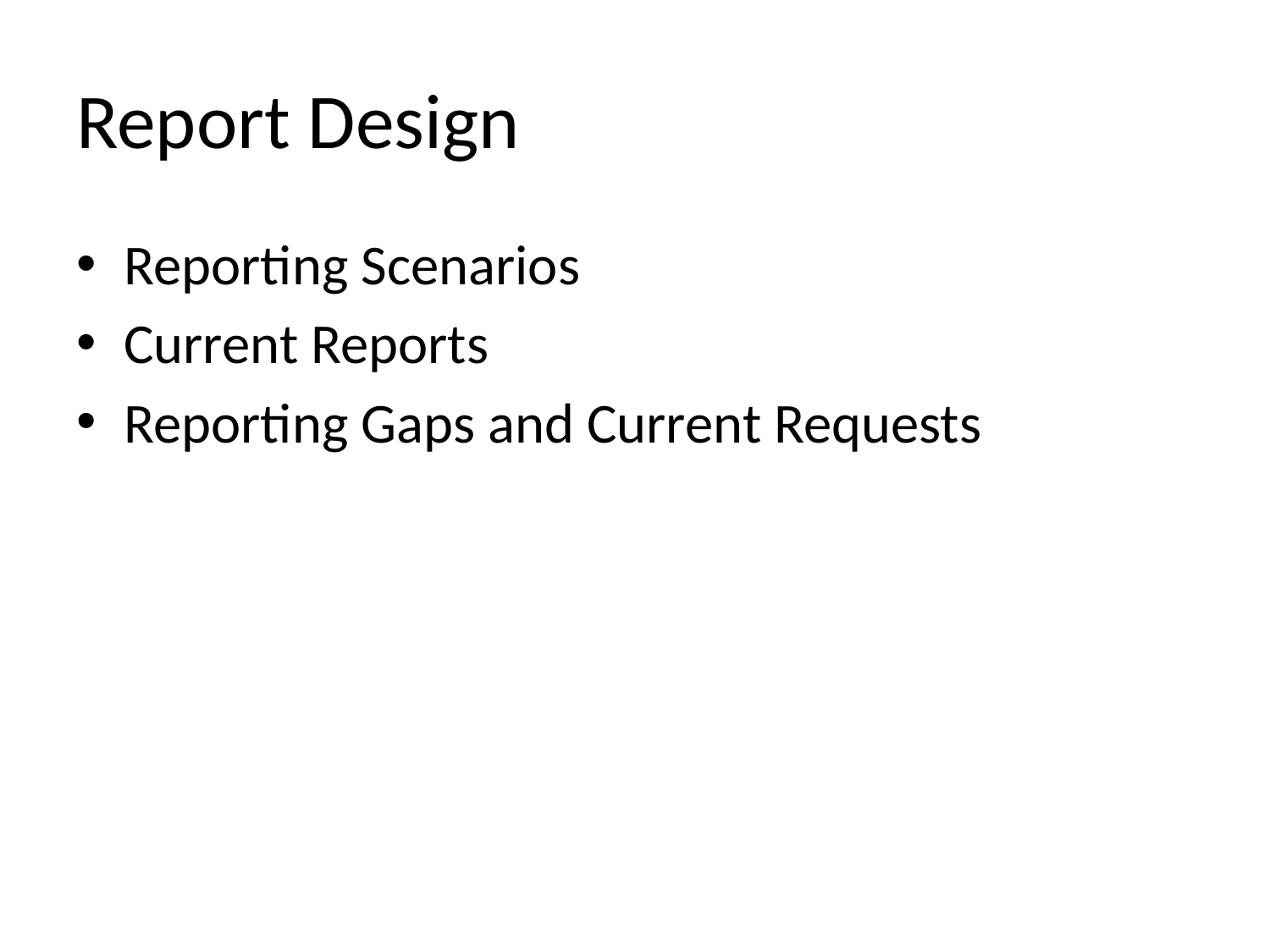

# Report Design
Reporting Scenarios
Current Reports
Reporting Gaps and Current Requests